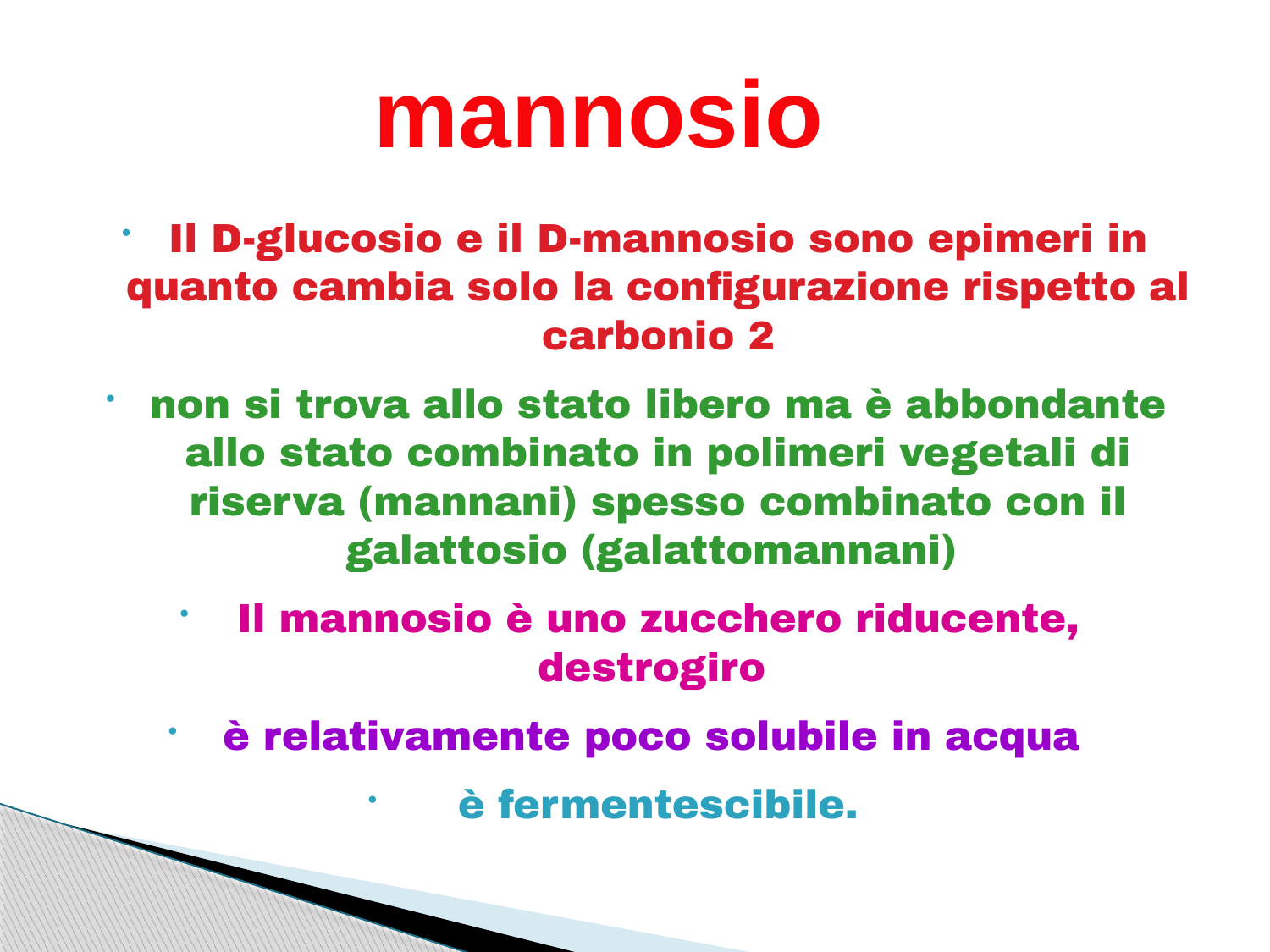

mannosio
Il D-glucosio e il D-mannosio sono epimeri in quanto cambia solo la configurazione rispetto al carbonio 2
non si trova allo stato libero ma è abbondante allo stato combinato in polimeri vegetali di riserva (mannani) spesso combinato con il galattosio (galattomannani)
Il mannosio è uno zucchero riducente, destrogiro
è relativamente poco solubile in acqua
è fermentescibile.